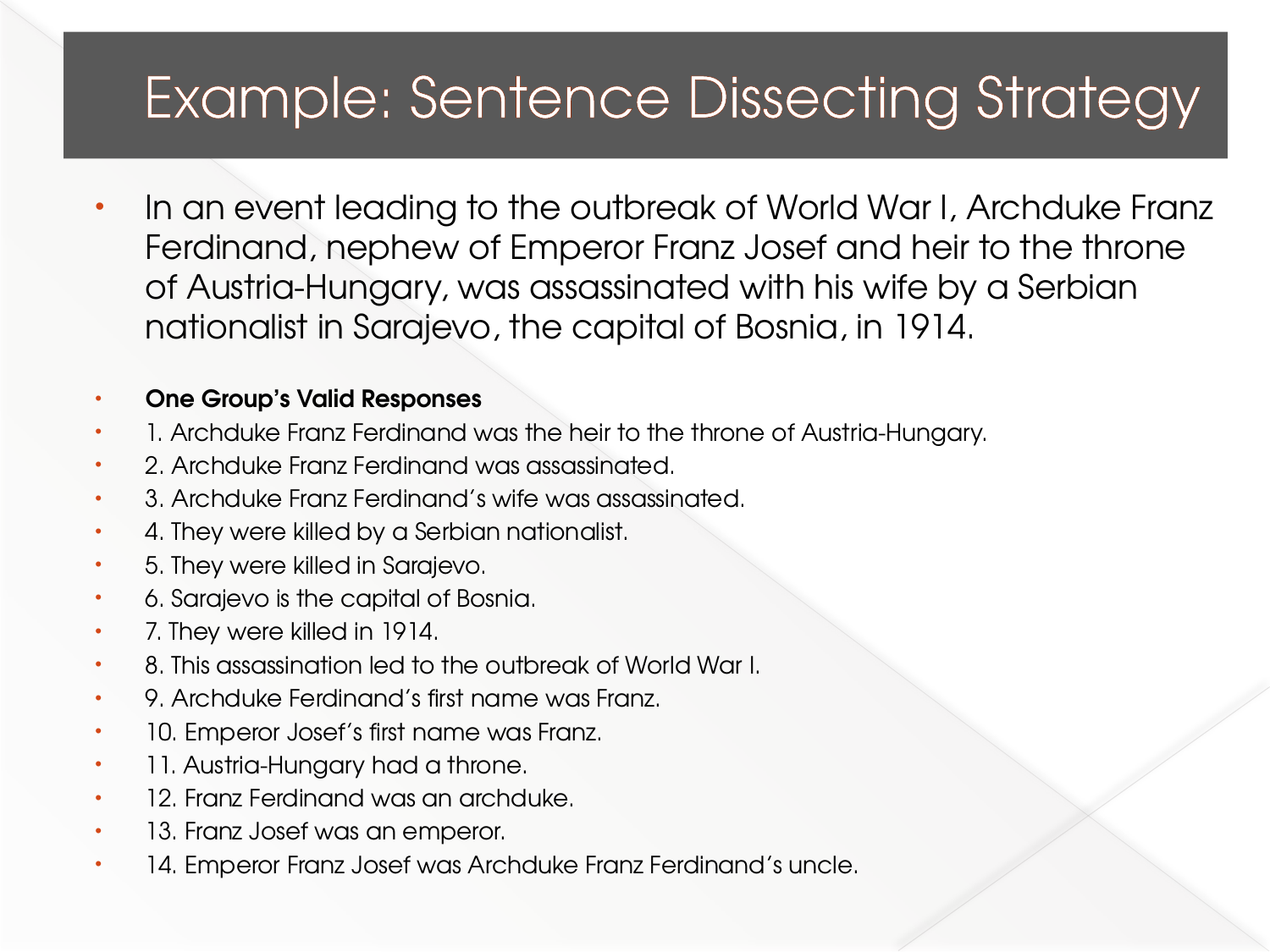

# Example: Sentence Dissecting Strategy
In an event leading to the outbreak of World War I, Archduke Franz Ferdinand, nephew of Emperor Franz Josef and heir to the throne of Austria-Hungary, was assassinated with his wife by a Serbian nationalist in Sarajevo, the capital of Bosnia, in 1914.

One Group’s Valid Responses
1. Archduke Franz Ferdinand was the heir to the throne of Austria-Hungary.
2. Archduke Franz Ferdinand was assassinated.
3. Archduke Franz Ferdinand’s wife was assassinated.
4. They were killed by a Serbian nationalist.
5. They were killed in Sarajevo.
6. Sarajevo is the capital of Bosnia.
7. They were killed in 1914.
8. This assassination led to the outbreak of World War I.
9. Archduke Ferdinand’s first name was Franz.
10. Emperor Josef’s first name was Franz.
11. Austria-Hungary had a throne.
12. Franz Ferdinand was an archduke.
13. Franz Josef was an emperor.
14. Emperor Franz Josef was Archduke Franz Ferdinand’s uncle.